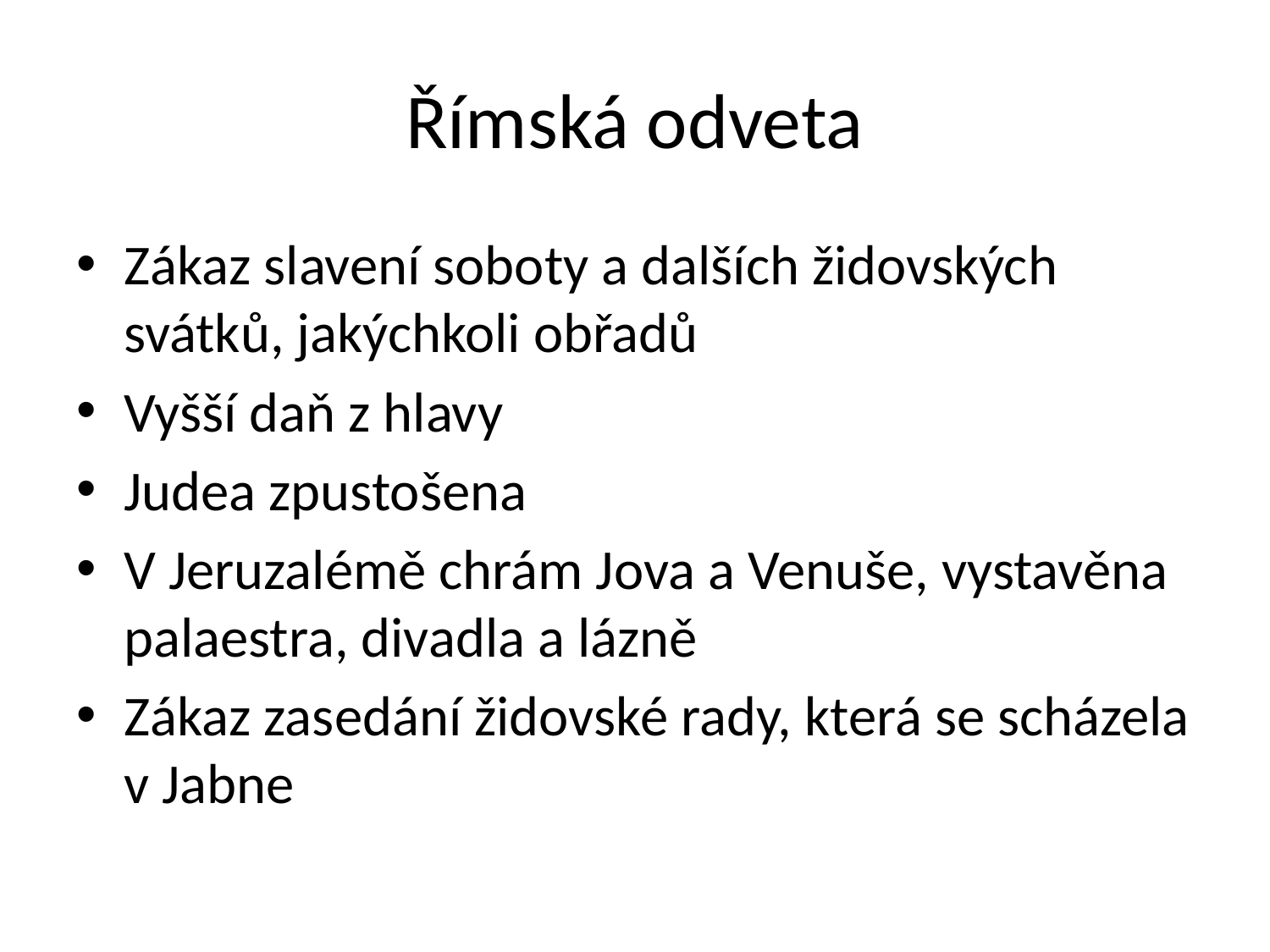

# Římská odveta
Zákaz slavení soboty a dalších židovských svátků, jakýchkoli obřadů
Vyšší daň z hlavy
Judea zpustošena
V Jeruzalémě chrám Jova a Venuše, vystavěna palaestra, divadla a lázně
Zákaz zasedání židovské rady, která se scházela v Jabne